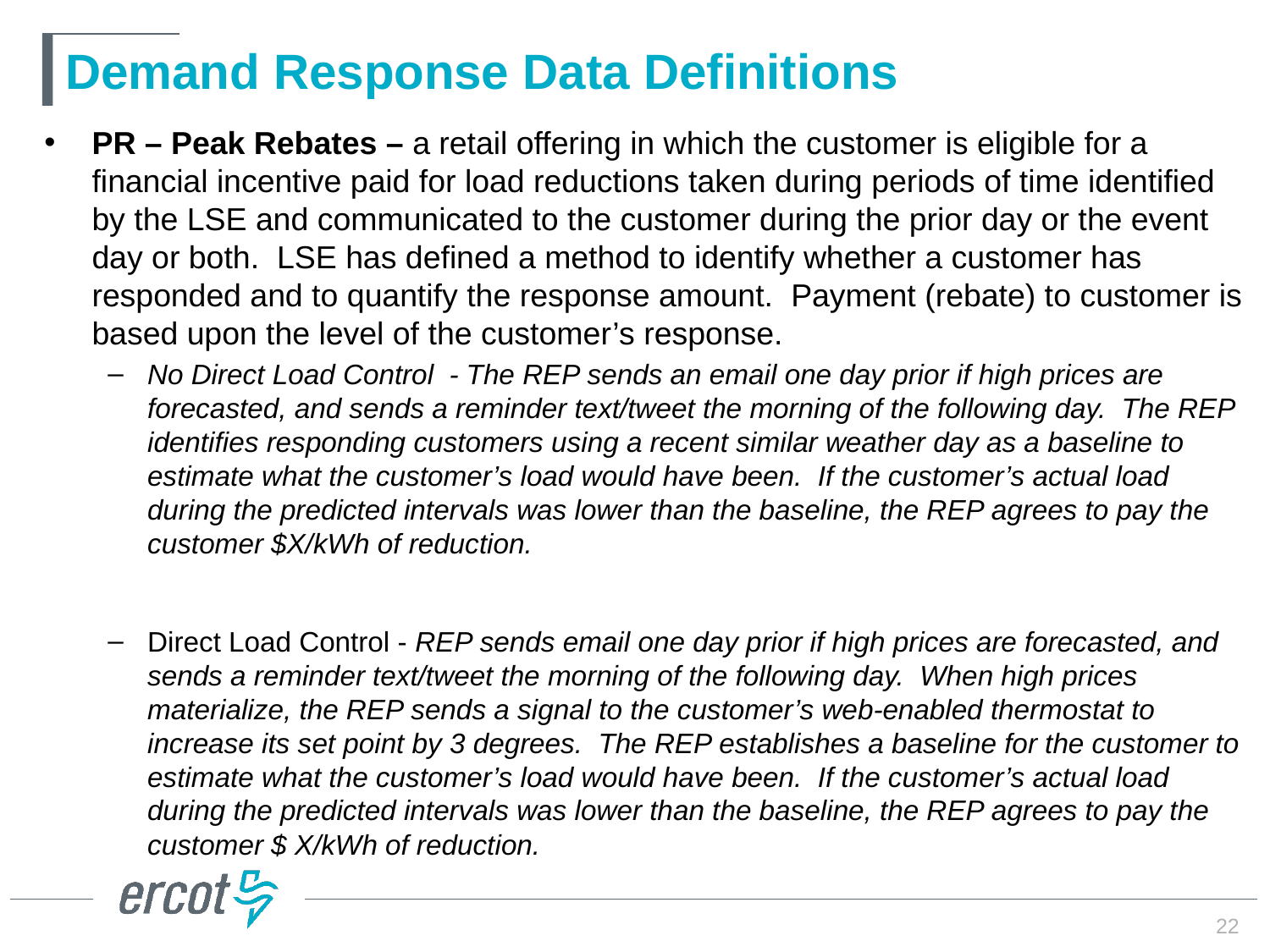

# Demand Response Data Definitions
PR – Peak Rebates – a retail offering in which the customer is eligible for a financial incentive paid for load reductions taken during periods of time identified by the LSE and communicated to the customer during the prior day or the event day or both.  LSE has defined a method to identify whether a customer has responded and to quantify the response amount.  Payment (rebate) to customer is based upon the level of the customer’s response.
No Direct Load Control  - The REP sends an email one day prior if high prices are forecasted, and sends a reminder text/tweet the morning of the following day.  The REP identifies responding customers using a recent similar weather day as a baseline to estimate what the customer’s load would have been.  If the customer’s actual load during the predicted intervals was lower than the baseline, the REP agrees to pay the customer $X/kWh of reduction.

Direct Load Control - REP sends email one day prior if high prices are forecasted, and sends a reminder text/tweet the morning of the following day.  When high prices materialize, the REP sends a signal to the customer’s web-enabled thermostat to increase its set point by 3 degrees.  The REP establishes a baseline for the customer to estimate what the customer’s load would have been.  If the customer’s actual load during the predicted intervals was lower than the baseline, the REP agrees to pay the customer $ X/kWh of reduction.

22